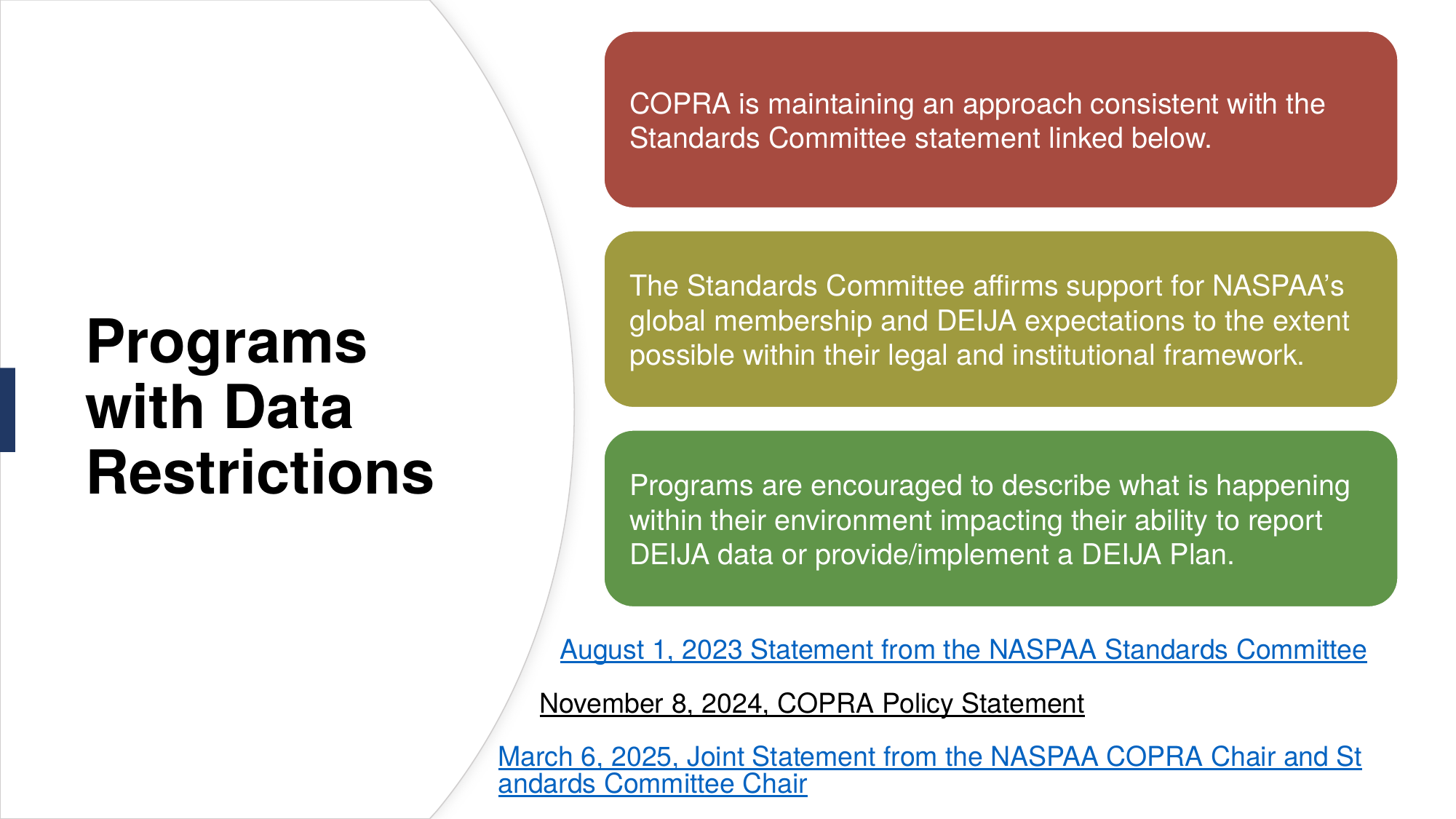

COPRA is maintaining an approach consistent with the Standards Committee statement linked below.
The Standards Committee affirms support for NASPAA’s global membership and DEIJA expectations to the extent possible within their legal and institutional framework.
Programs are encouraged to describe what is happening within their environment impacting their ability to report DEIJA data or provide/implement a DEIJA Plan.
# Programs with Data Restrictions

August 1, 2023 Statement from the NASPAA Standards Committee
November 8, 2024, COPRA Policy Statement
March 6, 2025, Joint Statement from the NASPAA COPRA Chair and Standards Committee Chair